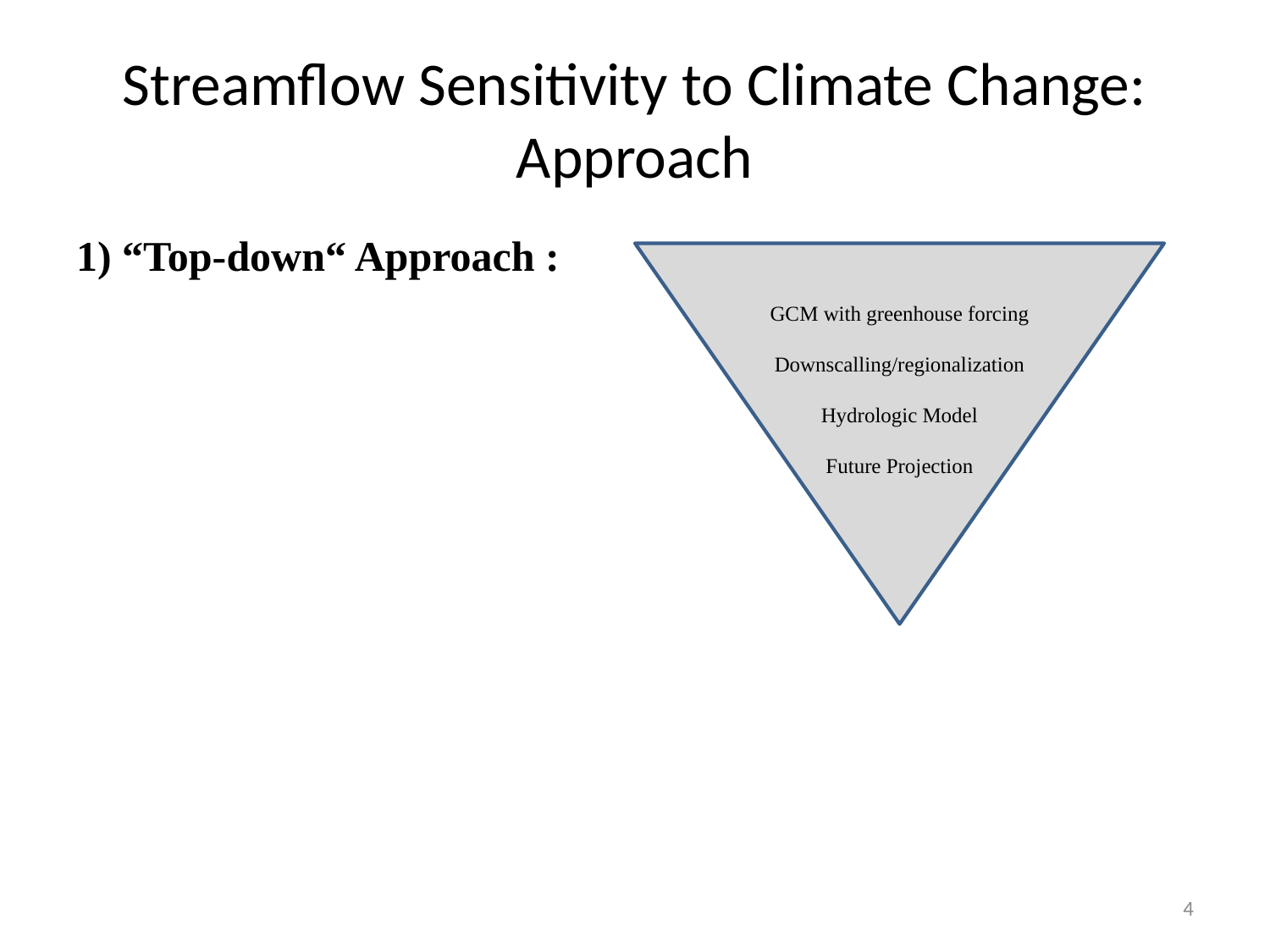

# Streamflow Sensitivity to Climate Change: Approach
1) “Top-down“ Approach :

GCM with greenhouse forcing

Downscalling/regionalization

Hydrologic Model

Future Projection

4